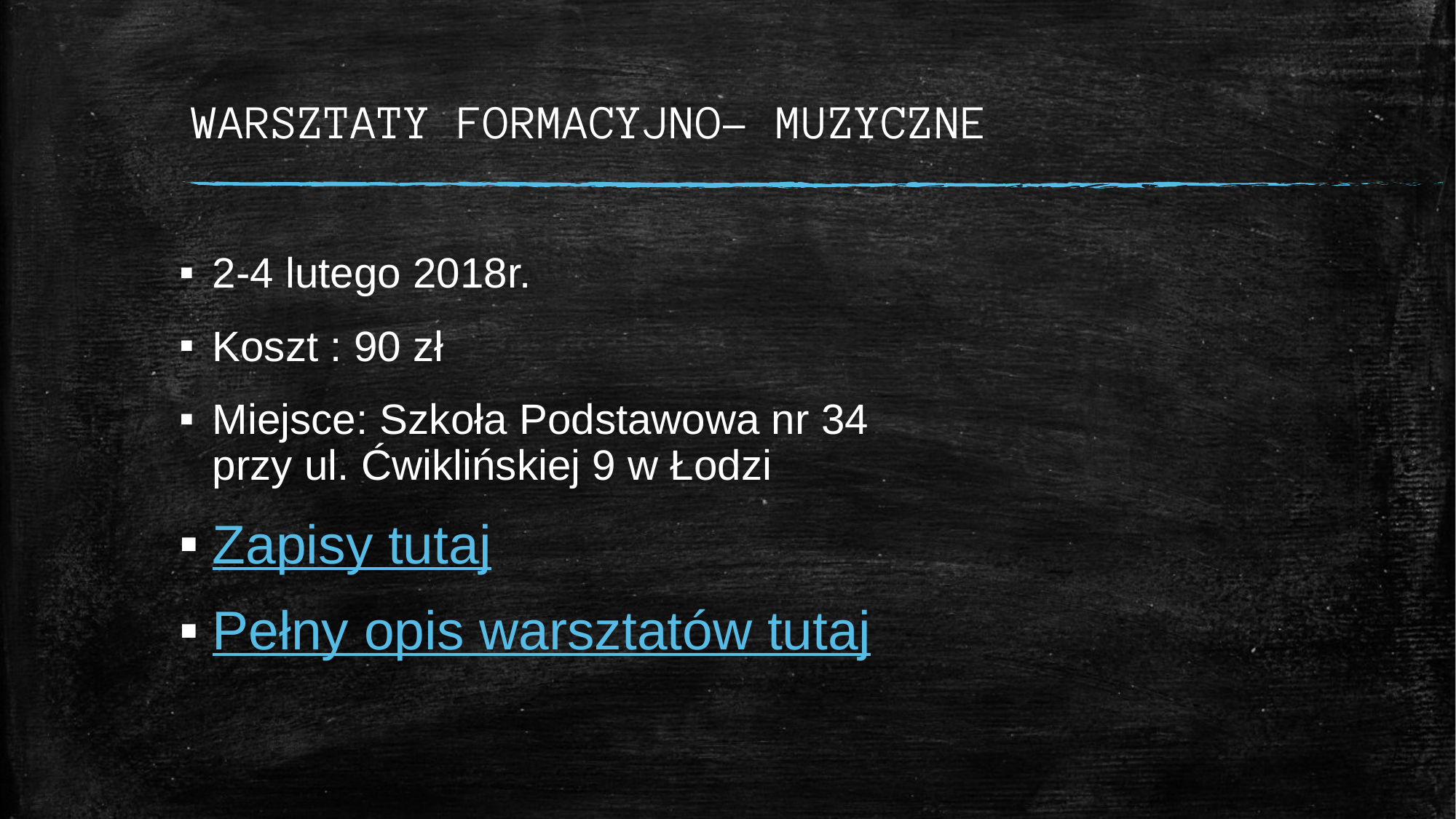

# WARSZTATY FORMACYJNO- MUZYCZNE
2-4 lutego 2018r.
Koszt : 90 zł
Miejsce: Szkoła Podstawowa nr 34 przy ul. Ćwiklińskiej 9 w Łodzi
Zapisy tutaj
Pełny opis warsztatów tutaj